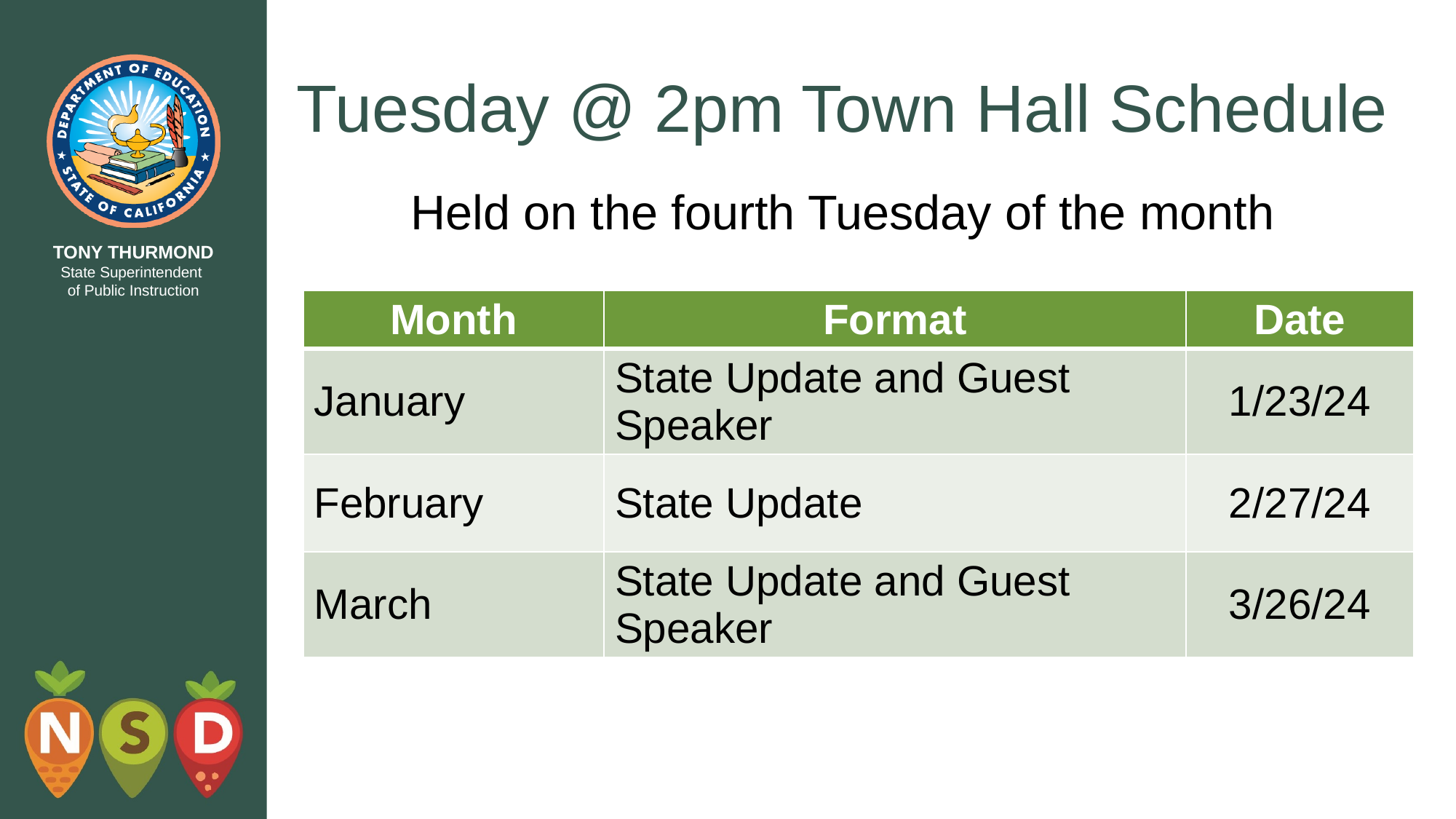

# Tuesday @ 2pm Town Hall Schedule
Held on the fourth Tuesday of the month
| Month | Format | Date |
| --- | --- | --- |
| January | State Update and Guest Speaker | 1/23/24 |
| February | State Update | 2/27/24 |
| March | State Update and Guest Speaker | 3/26/24 |